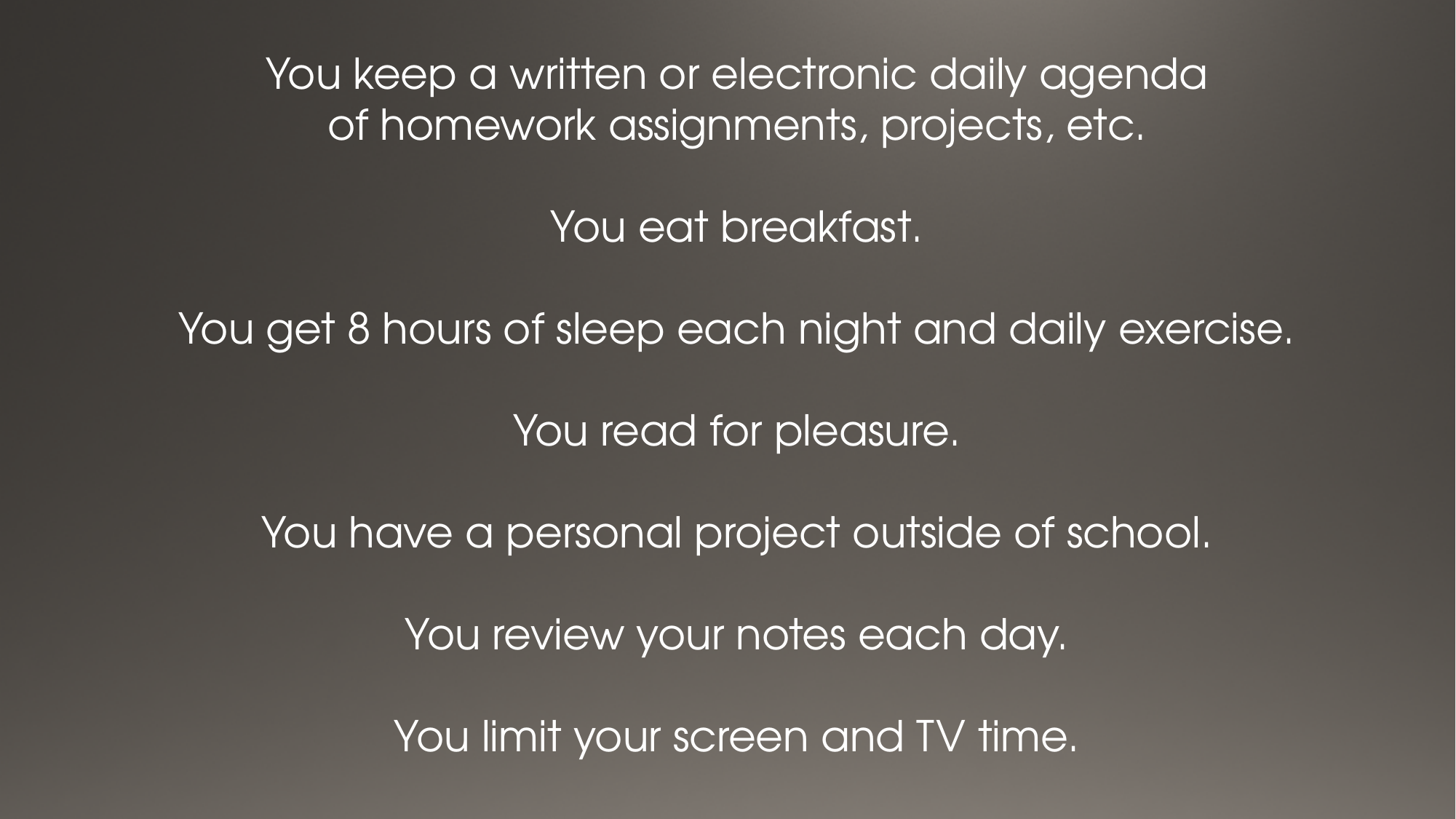

You keep a written or electronic daily agenda
of homework assignments, projects, etc.

You eat breakfast.

You get 8 hours of sleep each night and daily exercise.

You read for pleasure.

You have a personal project outside of school.

You review your notes each day.

You limit your screen and TV time.